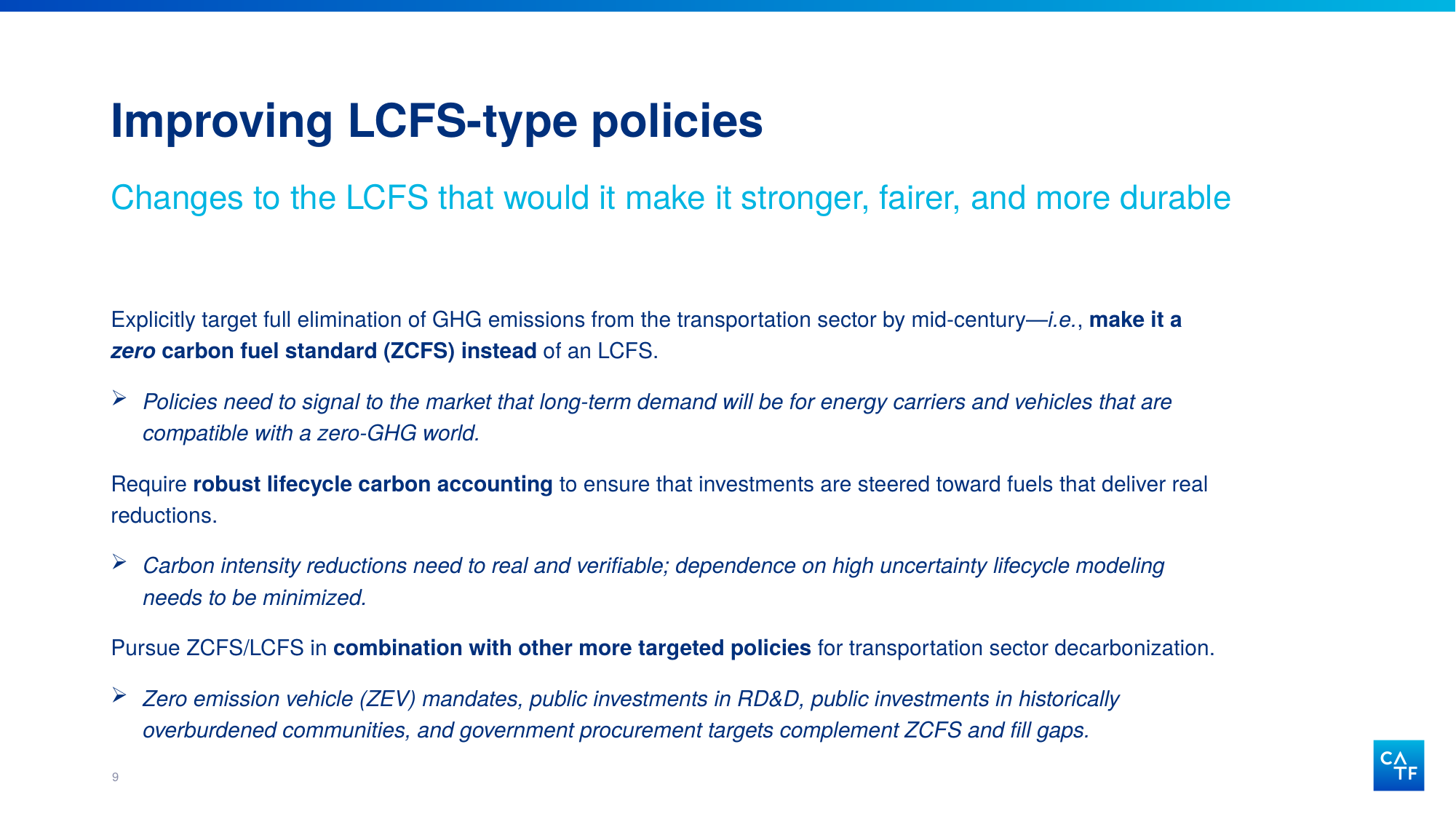

# Improving LCFS-type policies
Changes to the LCFS that would it make it stronger, fairer, and more durable
Explicitly target full elimination of GHG emissions from the transportation sector by mid-century—i.e., make it a zero carbon fuel standard (ZCFS) instead of an LCFS.
Policies need to signal to the market that long-term demand will be for energy carriers and vehicles that are compatible with a zero-GHG world.
Require robust lifecycle carbon accounting to ensure that investments are steered toward fuels that deliver real reductions.
Carbon intensity reductions need to real and verifiable; dependence on high uncertainty lifecycle modeling needs to be minimized.
Pursue ZCFS/LCFS in combination with other more targeted policies for transportation sector decarbonization.
Zero emission vehicle (ZEV) mandates, public investments in RD&D, public investments in historically overburdened communities, and government procurement targets complement ZCFS and fill gaps.

9